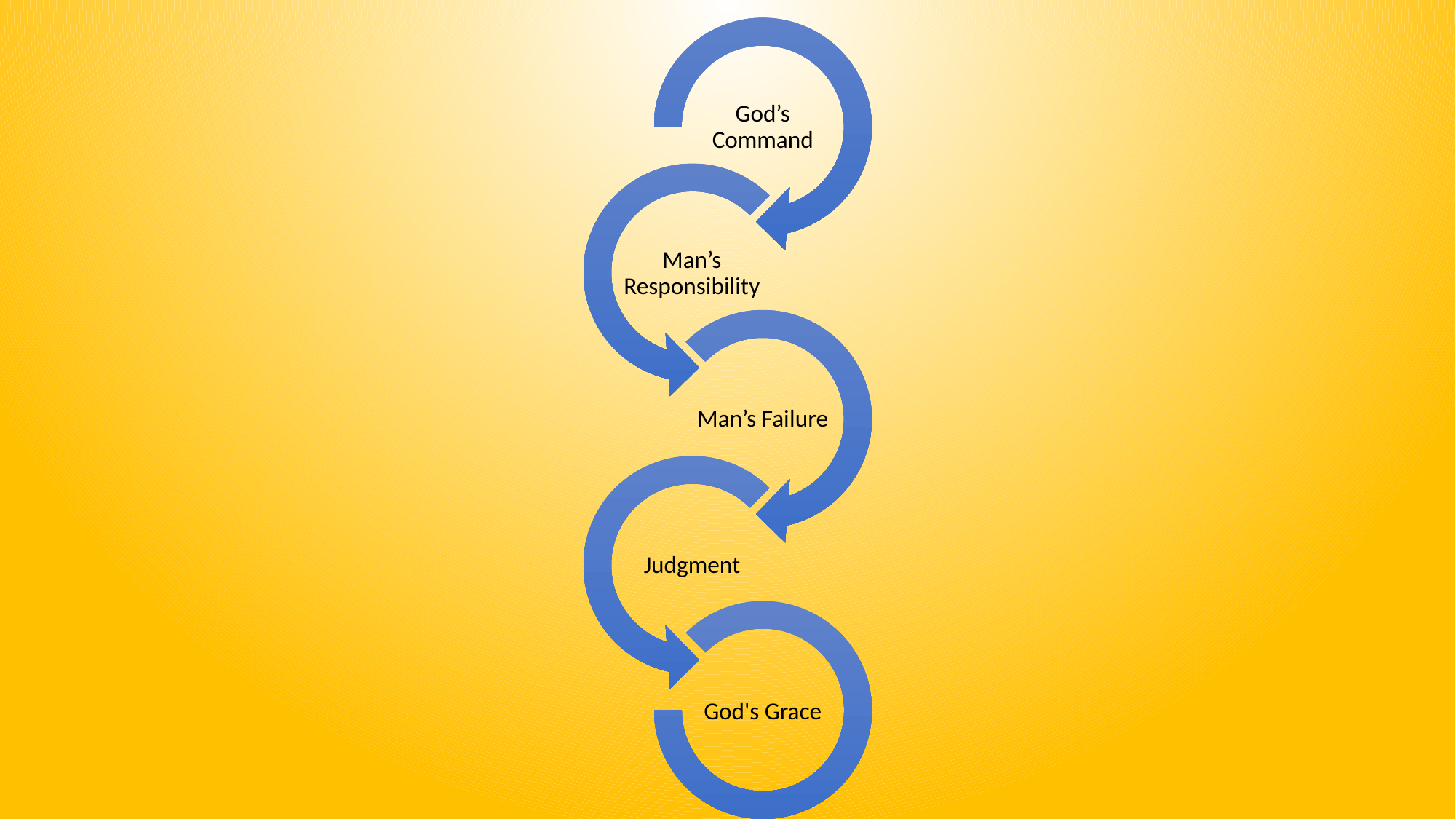

God’s Command
Man’s Responsibility
Man’s Failure
Judgment
God's Grace